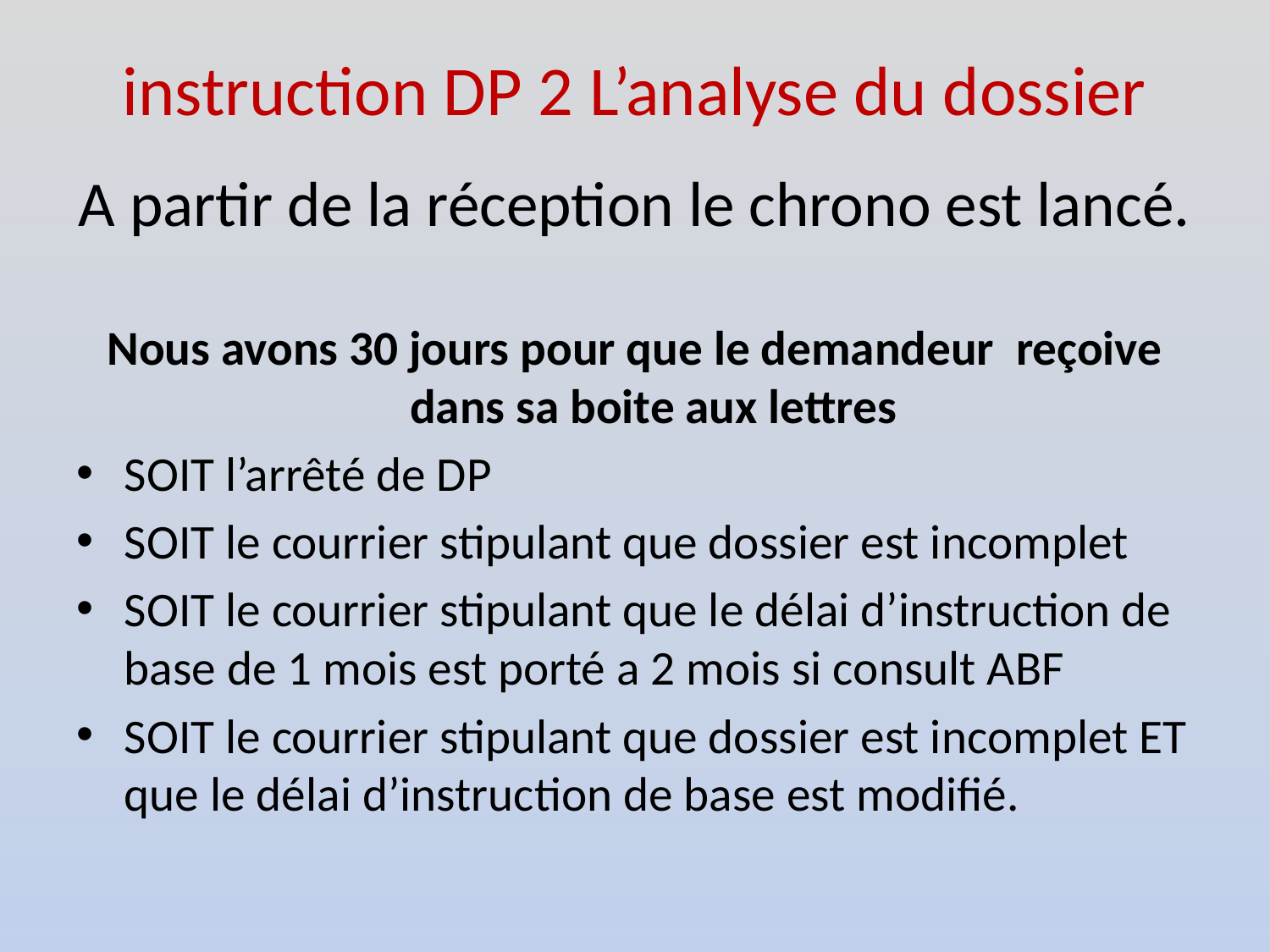

# instruction DP 2 L’analyse du dossier
A partir de la réception le chrono est lancé.

Nous avons 30 jours pour que le demandeur  reçoive dans sa boite aux lettres
SOIT l’arrêté de DP
SOIT le courrier stipulant que dossier est incomplet
SOIT le courrier stipulant que le délai d’instruction de base de 1 mois est porté a 2 mois si consult ABF
SOIT le courrier stipulant que dossier est incomplet ET que le délai d’instruction de base est modifié.